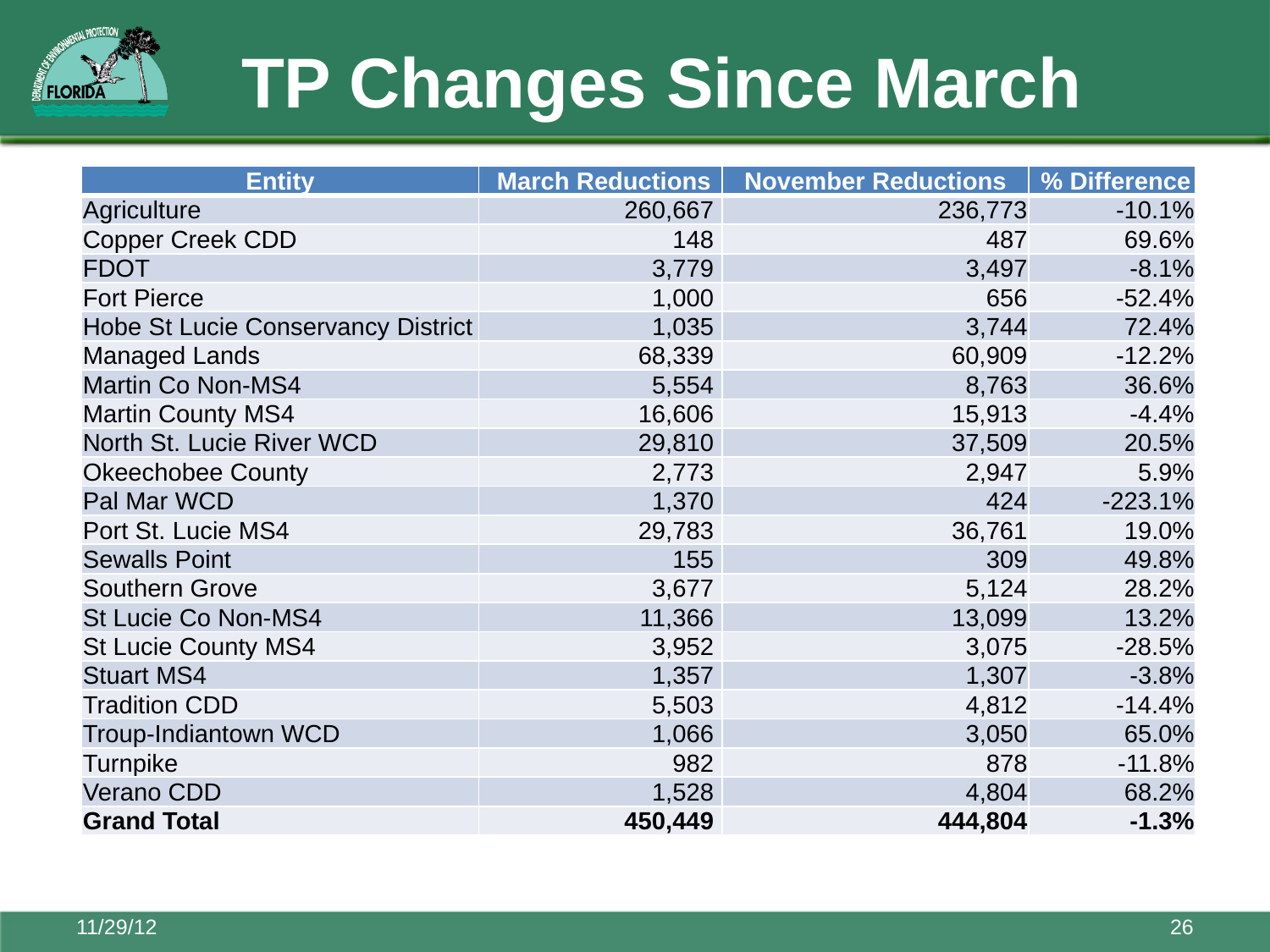

# TP Changes Since March
| Entity | March Reductions | November Reductions | % Difference |
| --- | --- | --- | --- |
| Agriculture | 260,667 | 236,773 | -10.1% |
| Copper Creek CDD | 148 | 487 | 69.6% |
| FDOT | 3,779 | 3,497 | -8.1% |
| Fort Pierce | 1,000 | 656 | -52.4% |
| Hobe St Lucie Conservancy District | 1,035 | 3,744 | 72.4% |
| Managed Lands | 68,339 | 60,909 | -12.2% |
| Martin Co Non-MS4 | 5,554 | 8,763 | 36.6% |
| Martin County MS4 | 16,606 | 15,913 | -4.4% |
| North St. Lucie River WCD | 29,810 | 37,509 | 20.5% |
| Okeechobee County | 2,773 | 2,947 | 5.9% |
| Pal Mar WCD | 1,370 | 424 | -223.1% |
| Port St. Lucie MS4 | 29,783 | 36,761 | 19.0% |
| Sewalls Point | 155 | 309 | 49.8% |
| Southern Grove | 3,677 | 5,124 | 28.2% |
| St Lucie Co Non-MS4 | 11,366 | 13,099 | 13.2% |
| St Lucie County MS4 | 3,952 | 3,075 | -28.5% |
| Stuart MS4 | 1,357 | 1,307 | -3.8% |
| Tradition CDD | 5,503 | 4,812 | -14.4% |
| Troup-Indiantown WCD | 1,066 | 3,050 | 65.0% |
| Turnpike | 982 | 878 | -11.8% |
| Verano CDD | 1,528 | 4,804 | 68.2% |
| Grand Total | 450,449 | 444,804 | -1.3% |

11/29/12
26